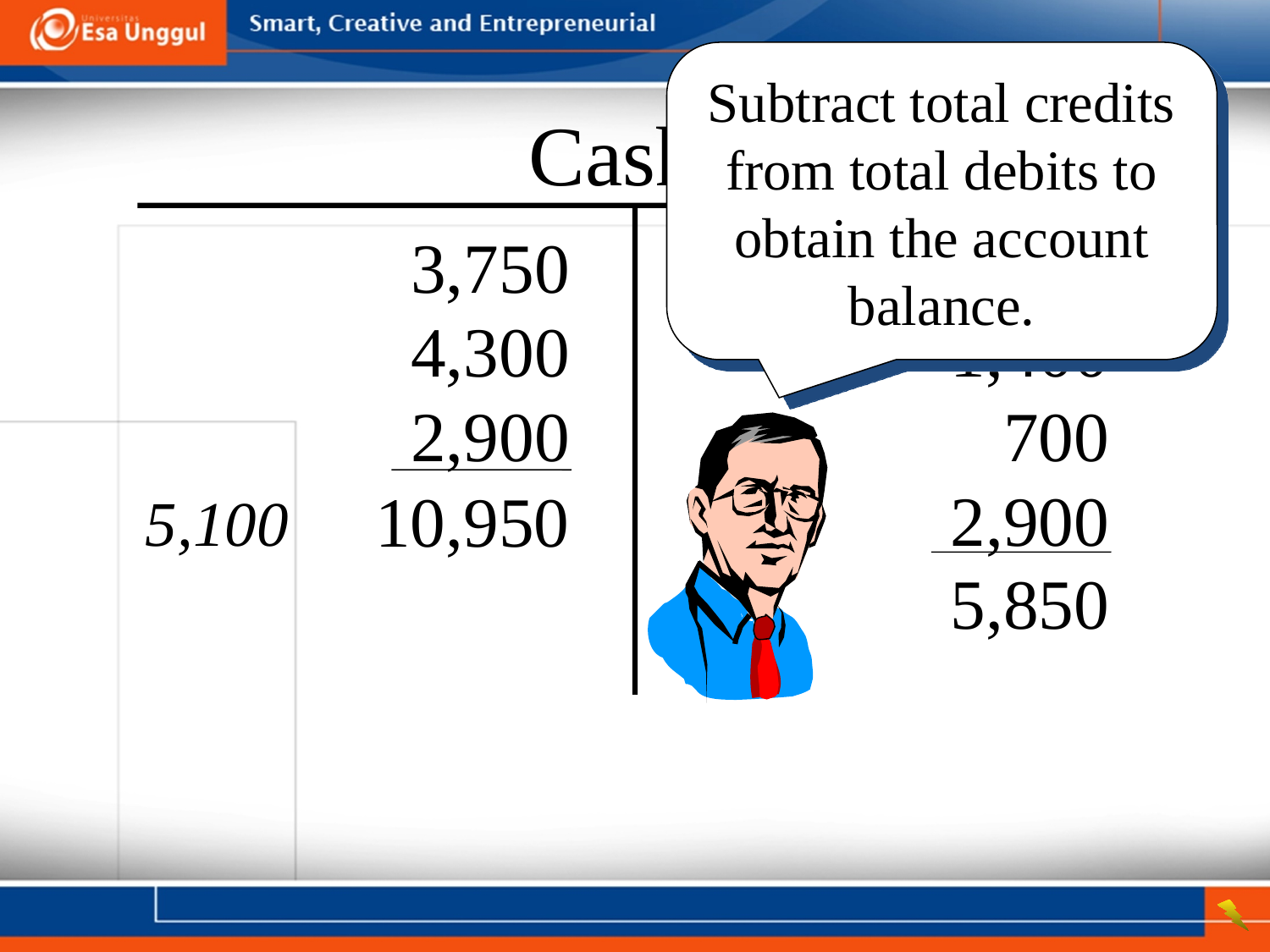

Subtract total credits from total debits to obtain the account balance.
Cash

3,750
4,300
2,900
850
1,400
700
2,900

10,950

5,100
5,850